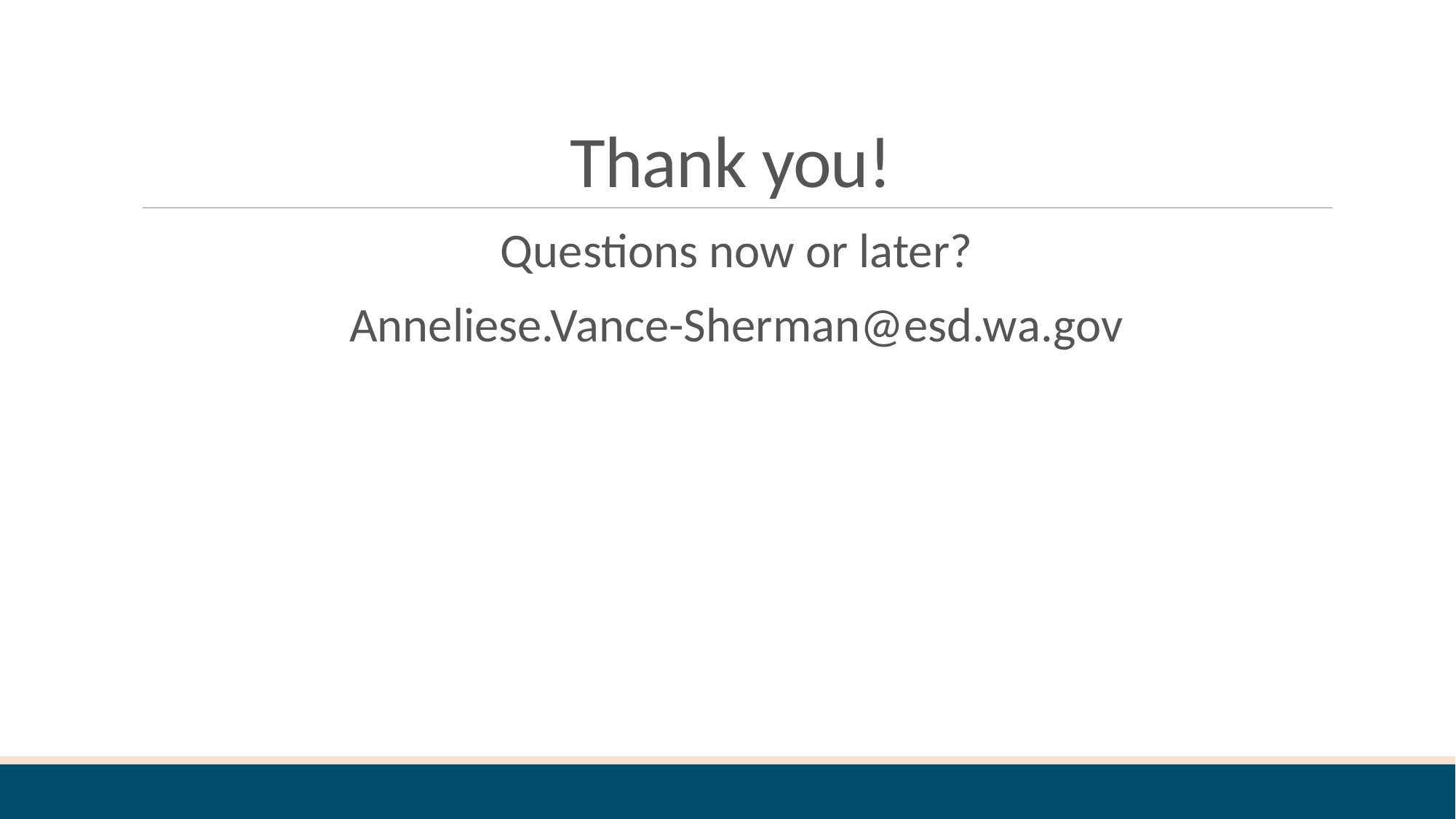

# Thank you!
Questions now or later?
Anneliese.Vance-Sherman@esd.wa.gov